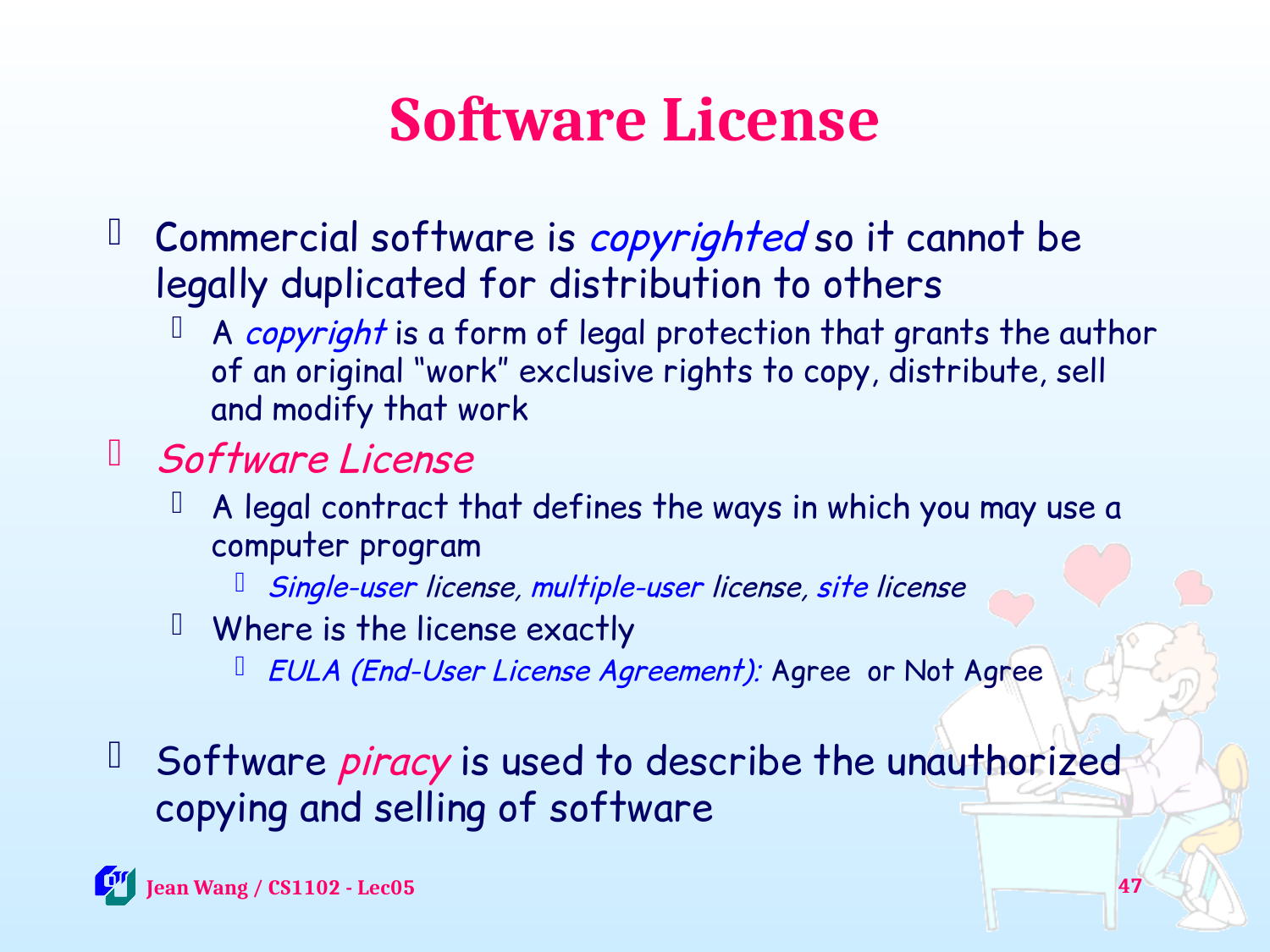

# Software License
Commercial software is copyrighted so it cannot be legally duplicated for distribution to others
A copyright is a form of legal protection that grants the author of an original “work” exclusive rights to copy, distribute, sell and modify that work
Software License
A legal contract that defines the ways in which you may use a computer program
Single-user license, multiple-user license, site license
Where is the license exactly
EULA (End-User License Agreement): Agree  or Not Agree

Software piracy is used to describe the unauthorized copying and selling of software
47
    Jean Wang / CS1102 - Lec05